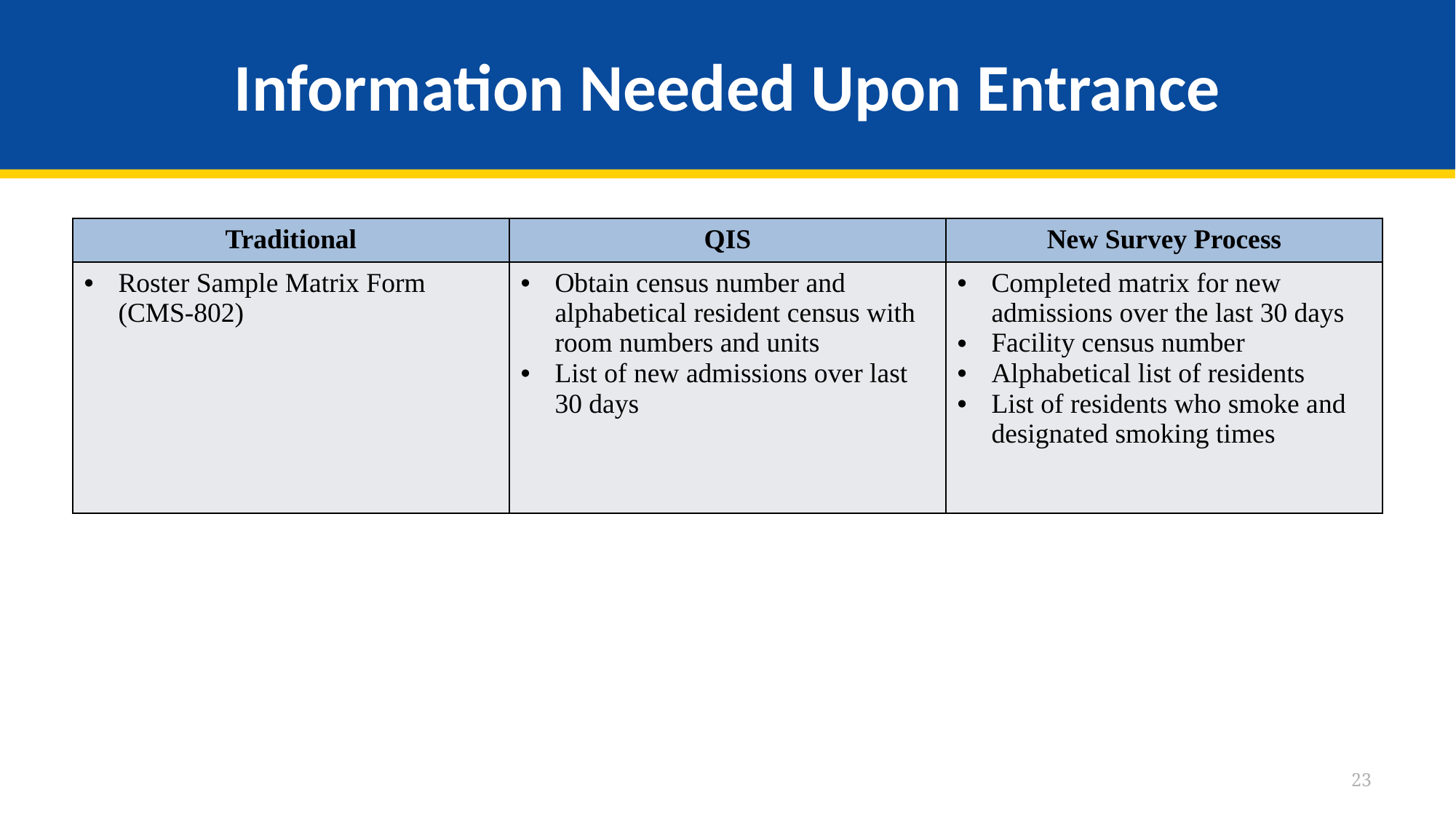

# Information Needed Upon Entrance
| Traditional | QIS | New Survey Process |
| --- | --- | --- |
| Roster Sample Matrix Form (CMS-802) | Obtain census number and alphabetical resident census with room numbers and units List of new admissions over last 30 days | Completed matrix for new admissions over the last 30 days Facility census number Alphabetical list of residents List of residents who smoke and designated smoking times |
23